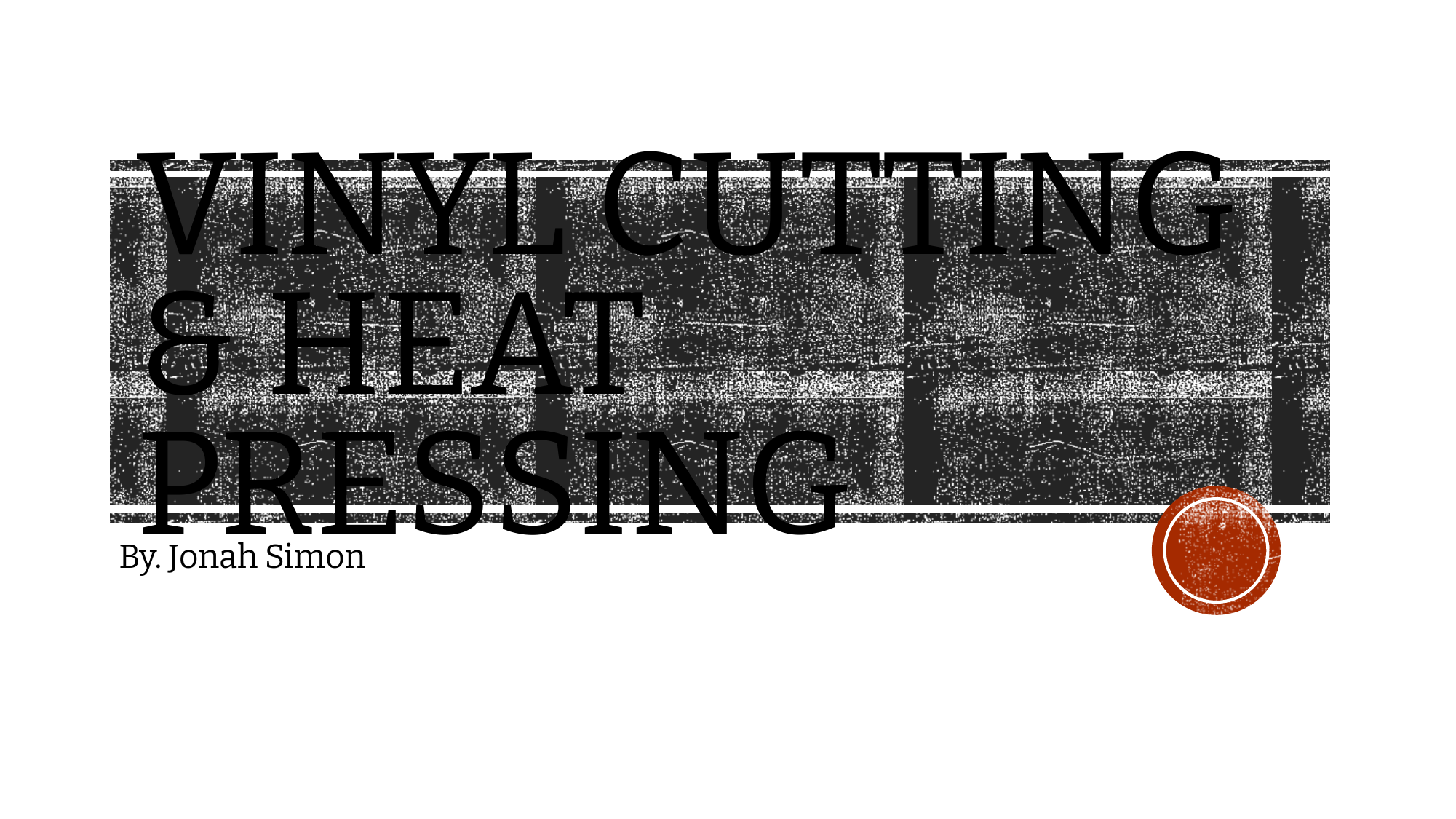

# Vinyl cutting & heat pressing
By. Jonah Simon